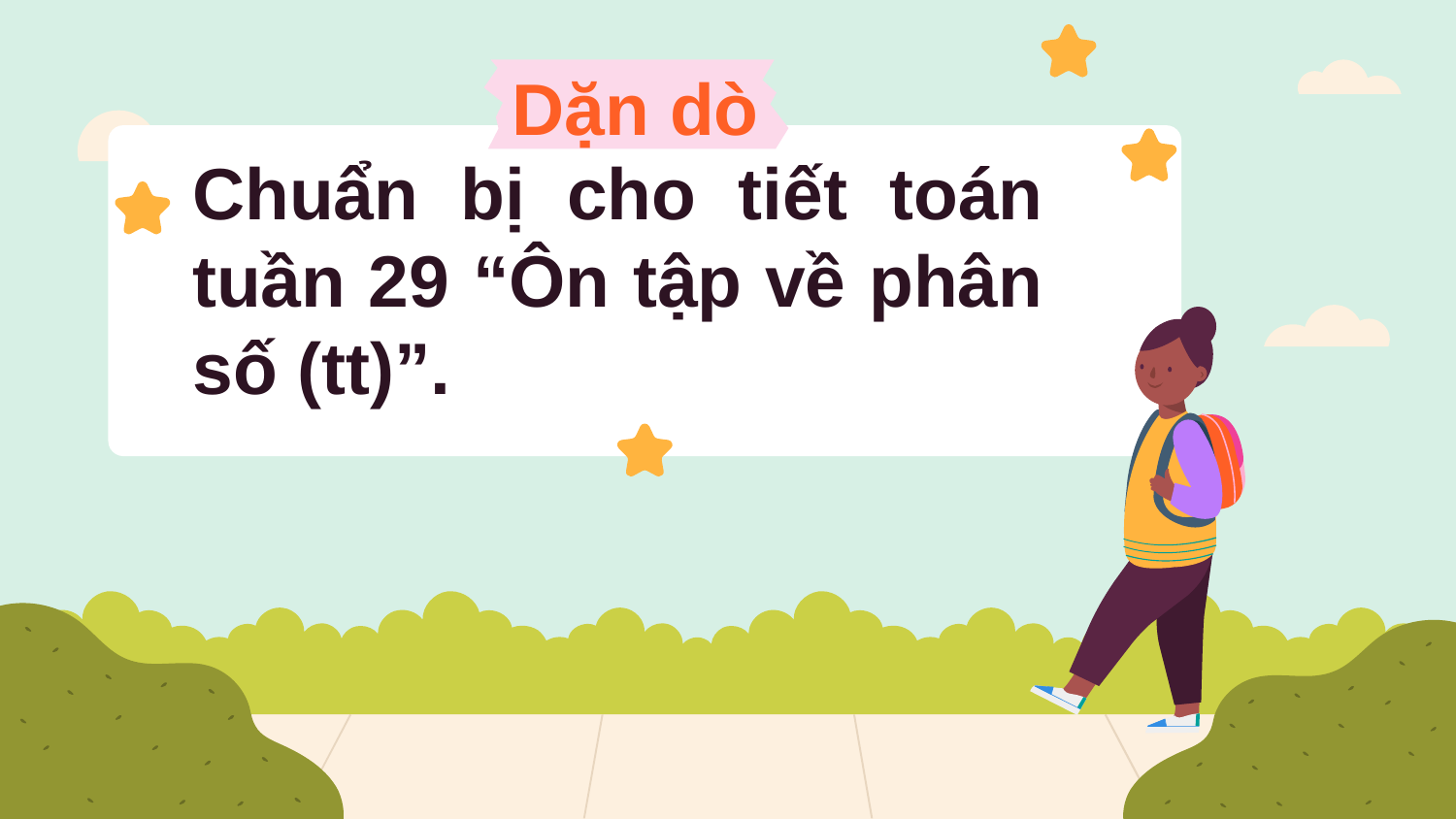

# Dặn dò

Chuẩn bị cho tiết toán tuần 29 “Ôn tập về phân số (tt)”.